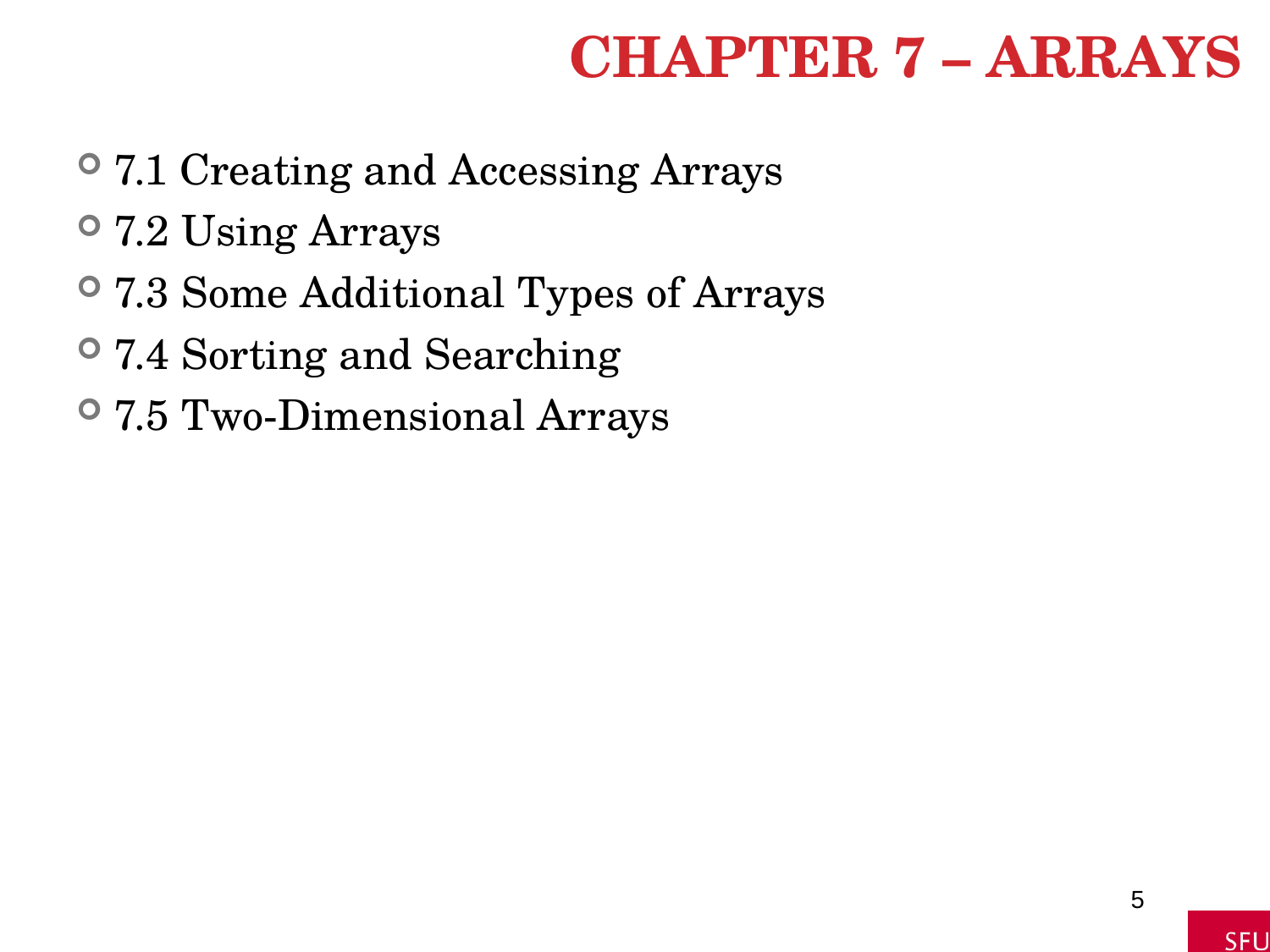

# Chapter 7 – Arrays
7.1 Creating and Accessing Arrays
7.2 Using Arrays
7.3 Some Additional Types of Arrays
7.4 Sorting and Searching
7.5 Two-Dimensional Arrays
5